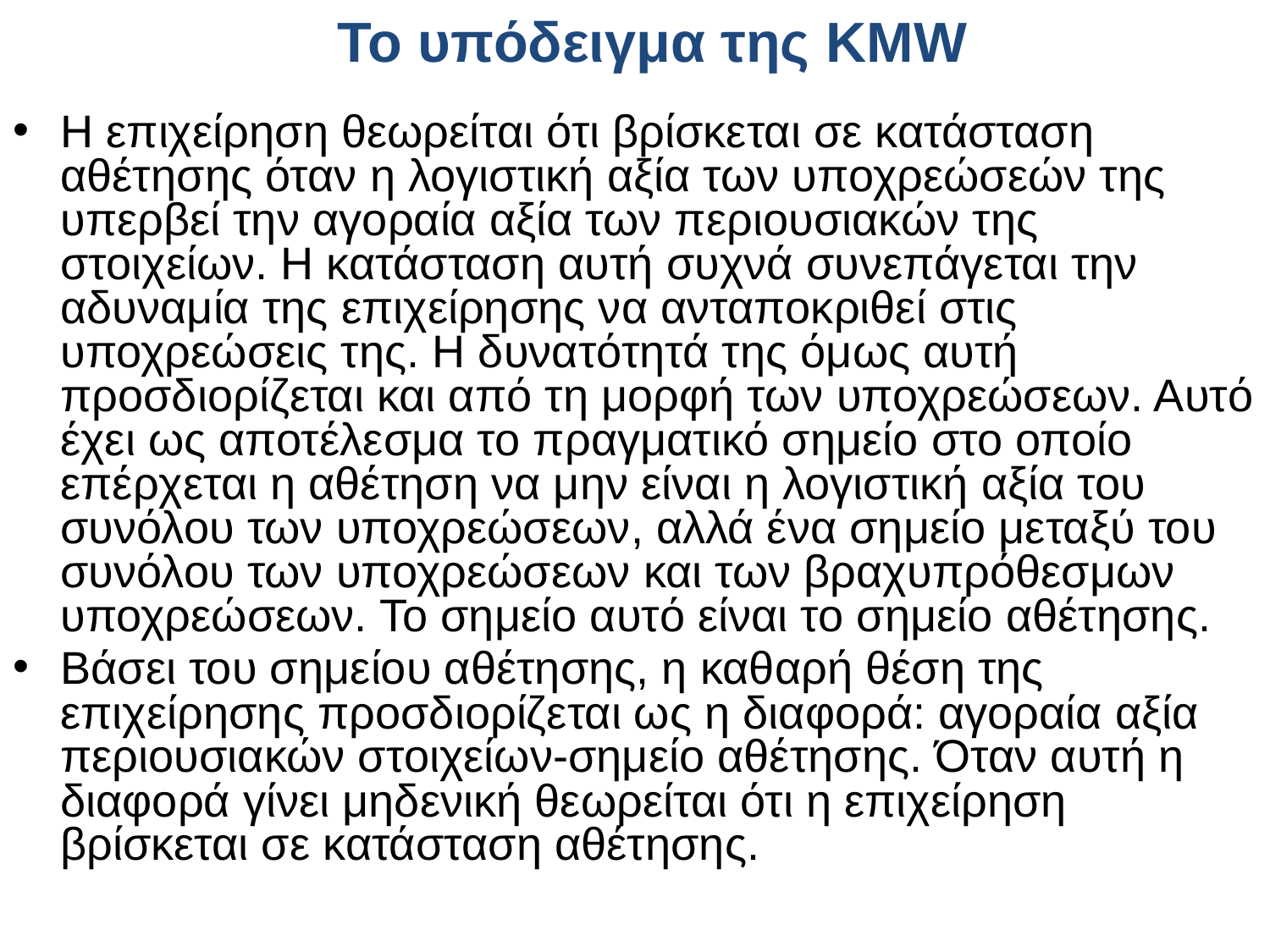

Το υπόδειγμα της KMW
#
Η επιχείρηση θεωρείται ότι βρίσκεται σε κατάσταση αθέτησης όταν η λογιστική αξία των υποχρεώσεών της υπερβεί την αγοραία αξία των περιουσιακών της στοιχείων. Η κατάσταση αυτή συχνά συνεπάγεται την αδυναμία της επιχείρησης να ανταποκριθεί στις υποχρεώσεις της. Η δυνατότητά της όμως αυτή προσδιορίζεται και από τη μορφή των υποχρεώσεων. Αυτό έχει ως αποτέλεσμα το πραγματικό σημείο στο οποίο επέρχεται η αθέτηση να μην είναι η λογιστική αξία του συνόλου των υποχρεώσεων, αλλά ένα σημείο μεταξύ του συνόλου των υποχρεώσεων και των βραχυπρόθεσμων υποχρεώσεων. Το σημείο αυτό είναι το σημείο αθέτησης.
Βάσει του σημείου αθέτησης, η καθαρή θέση της επιχείρησης προσδιορίζεται ως η διαφορά: αγοραία αξία περιουσιακών στοιχείων-σημείο αθέτησης. Όταν αυτή η διαφορά γίνει μηδενική θεωρείται ότι η επιχείρηση βρίσκεται σε κατάσταση αθέτησης.